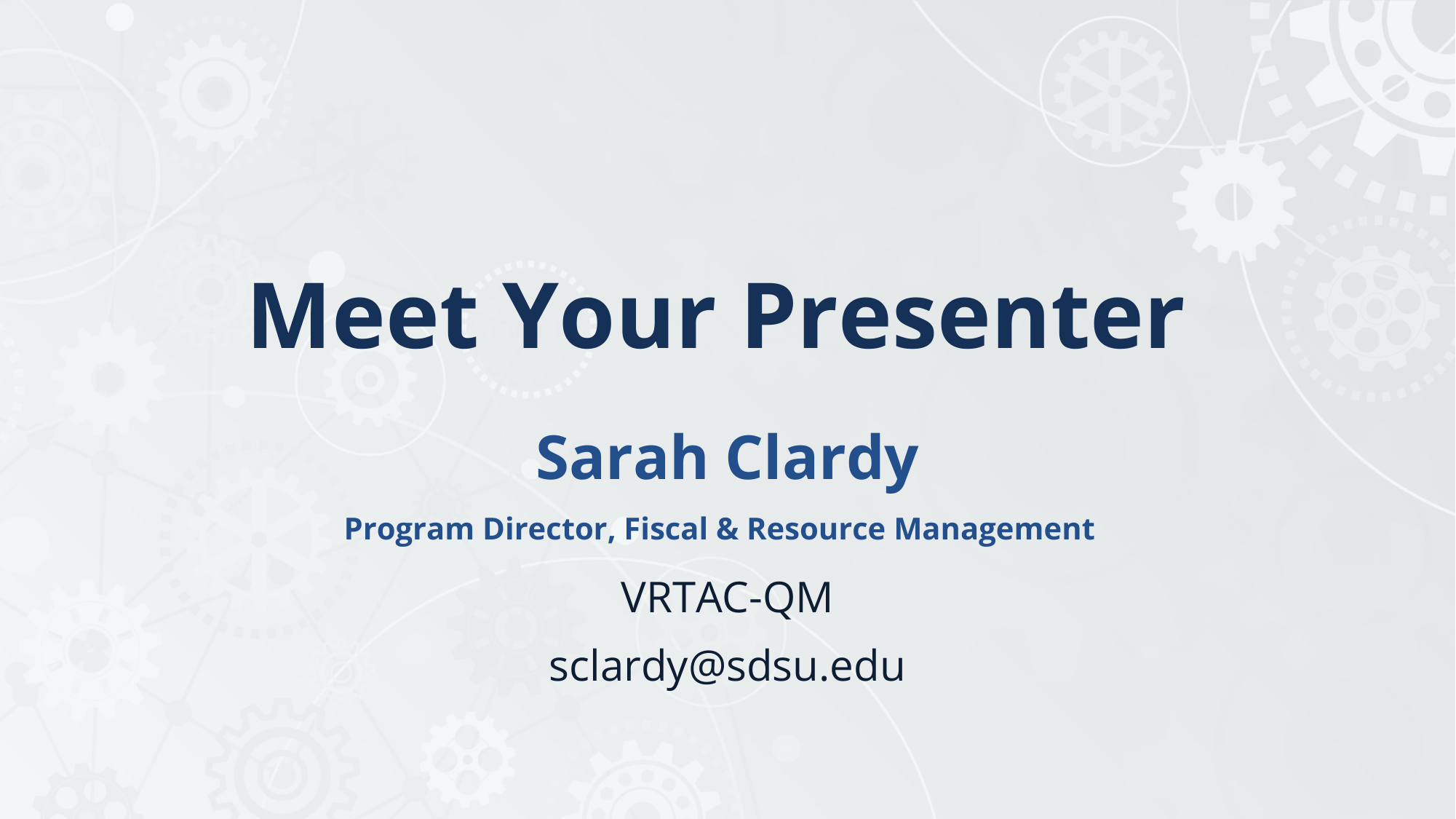

# Meet Your Presenter
Sarah Clardy
Program Director, Fiscal & Resource Management
VRTAC-QM
sclardy@sdsu.edu